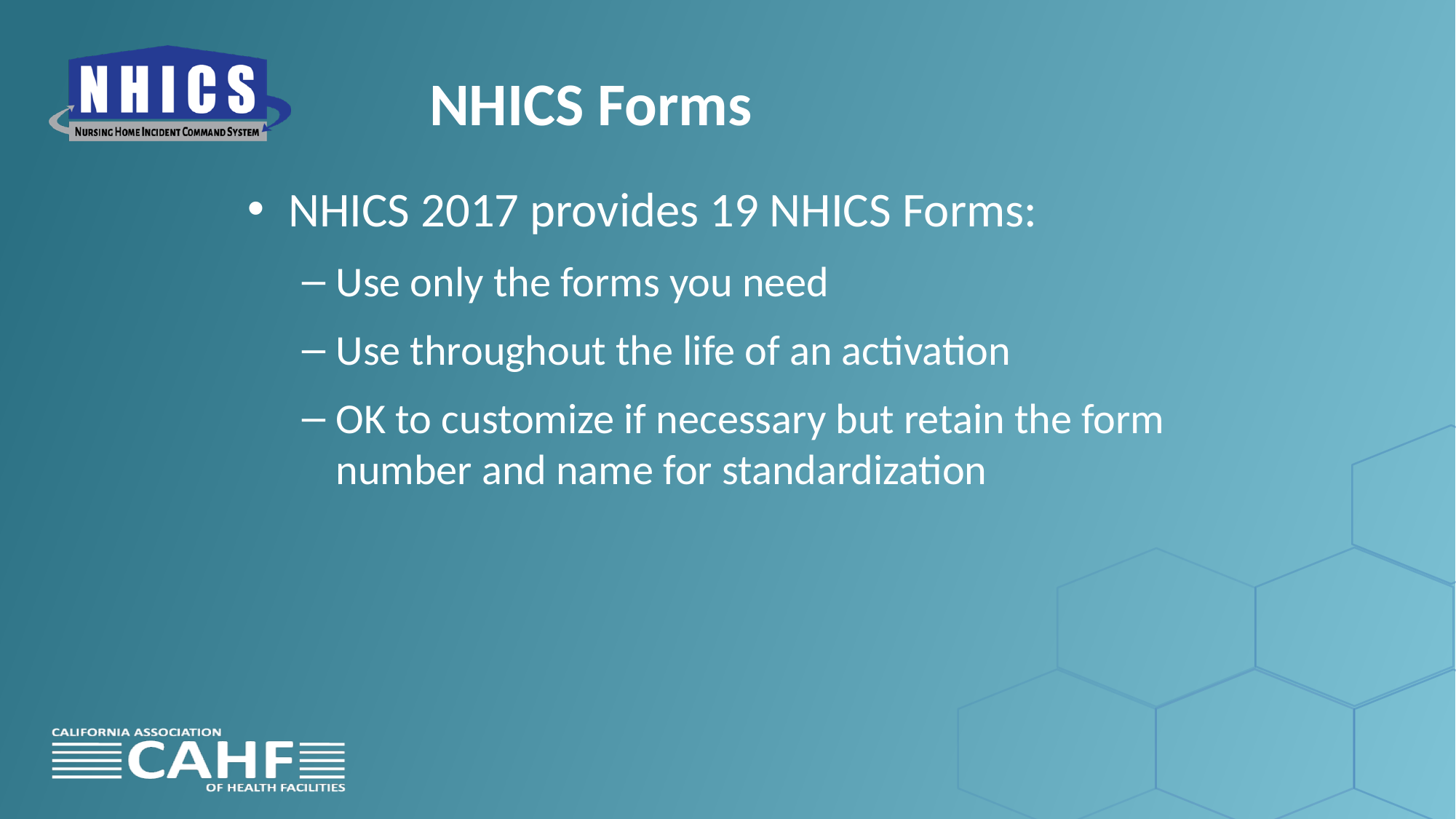

# NHICS Forms
NHICS 2017 provides 19 NHICS Forms:
Use only the forms you need
Use throughout the life of an activation
OK to customize if necessary but retain the form number and name for standardization